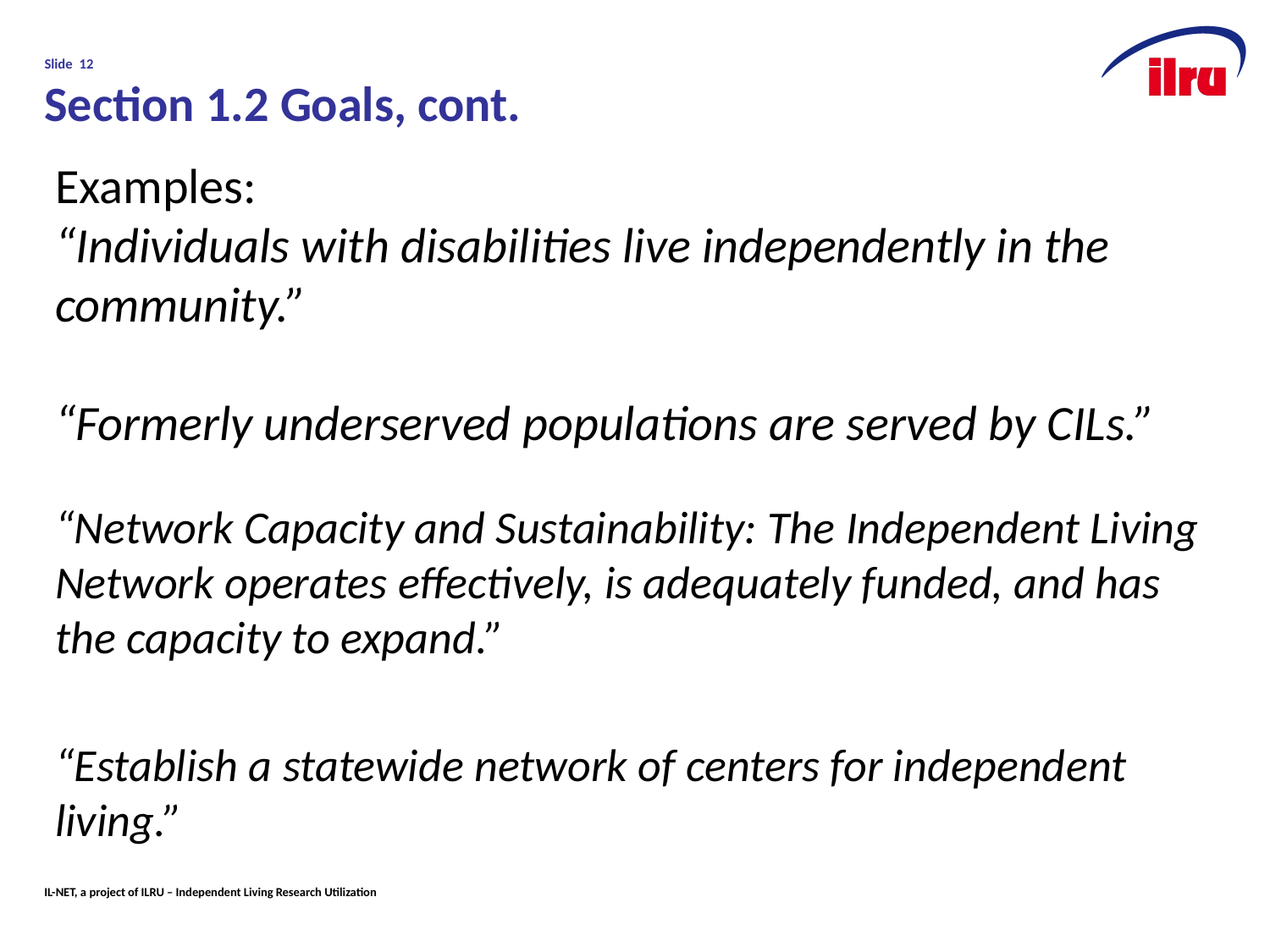

# Slide  12 Section 1.2 Goals, cont.
Examples:
“Individuals with disabilities live independently in the community.”

“Formerly underserved populations are served by CILs.”

“Network Capacity and Sustainability: The Independent Living Network operates effectively, is adequately funded, and has the capacity to expand.”

“Establish a statewide network of centers for independent living.”